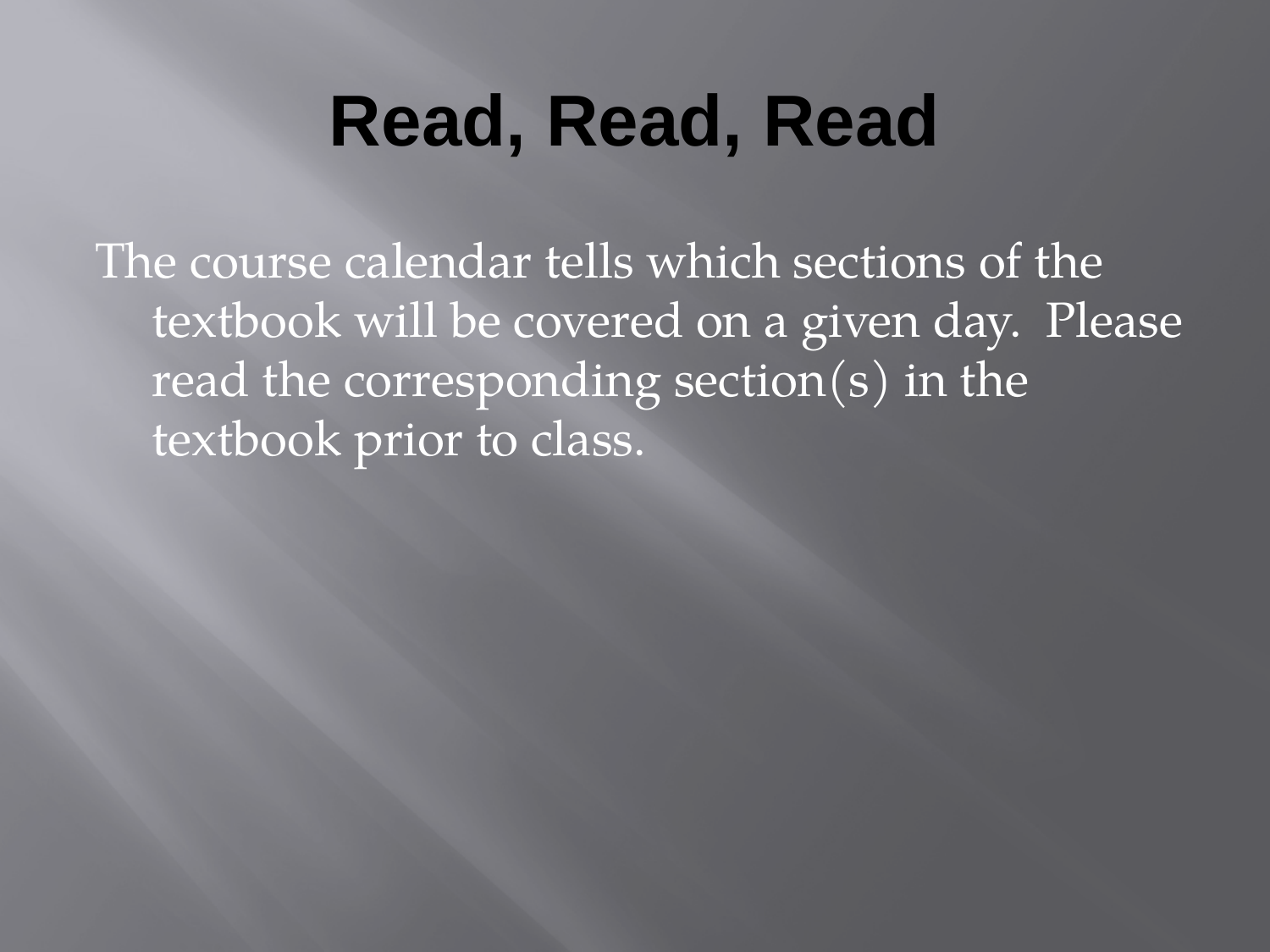

# Read, Read, Read
The course calendar tells which sections of the textbook will be covered on a given day.  Please read the corresponding section(s) in the textbook prior to class.